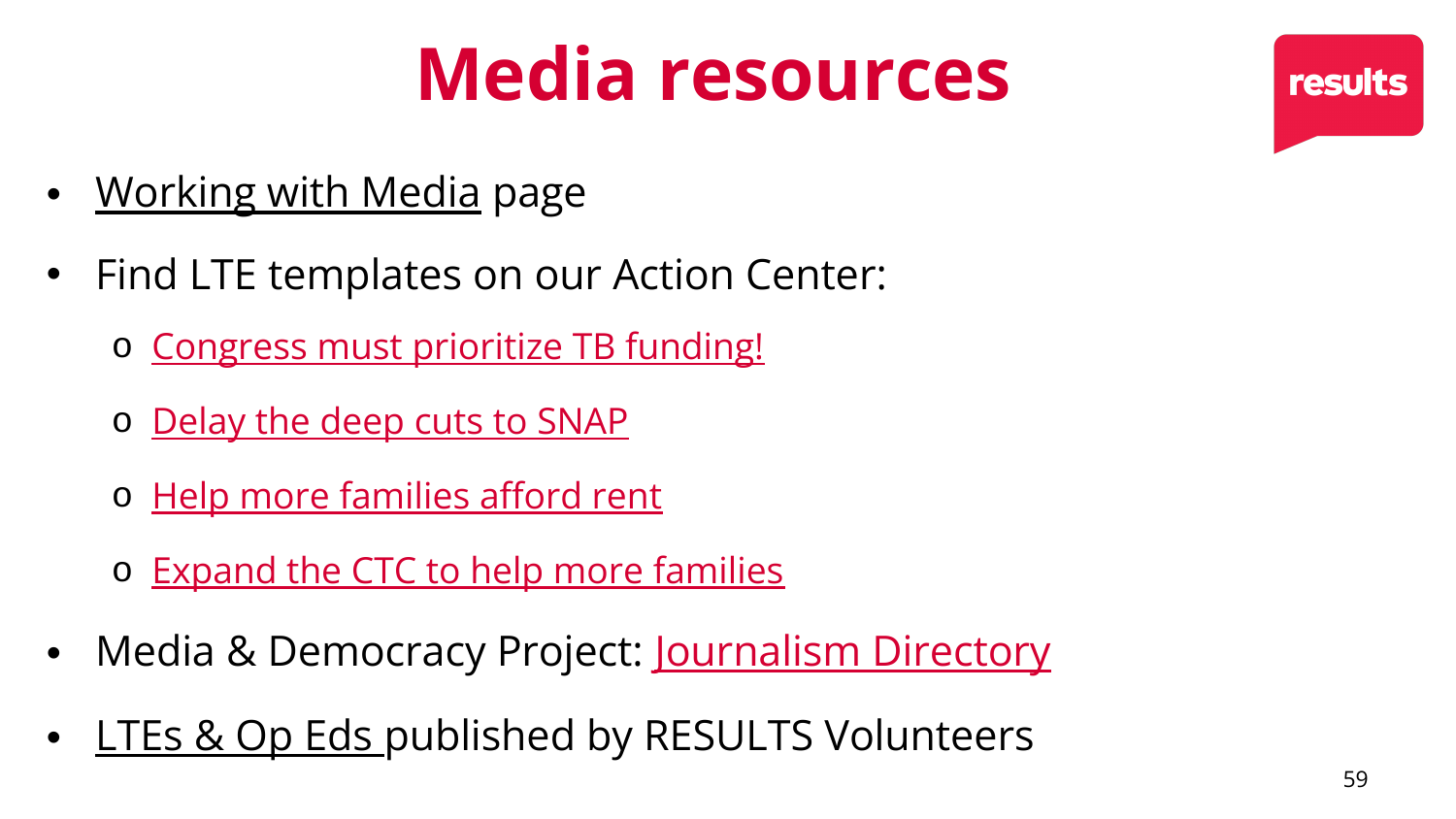

# Media resources
Working with Media page
Find LTE templates on our Action Center:
Congress must prioritize TB funding!
Delay the deep cuts to SNAP
Help more families afford rent
Expand the CTC to help more families
Media & Democracy Project: Journalism Directory
LTEs & Op Eds published by RESULTS Volunteers

59